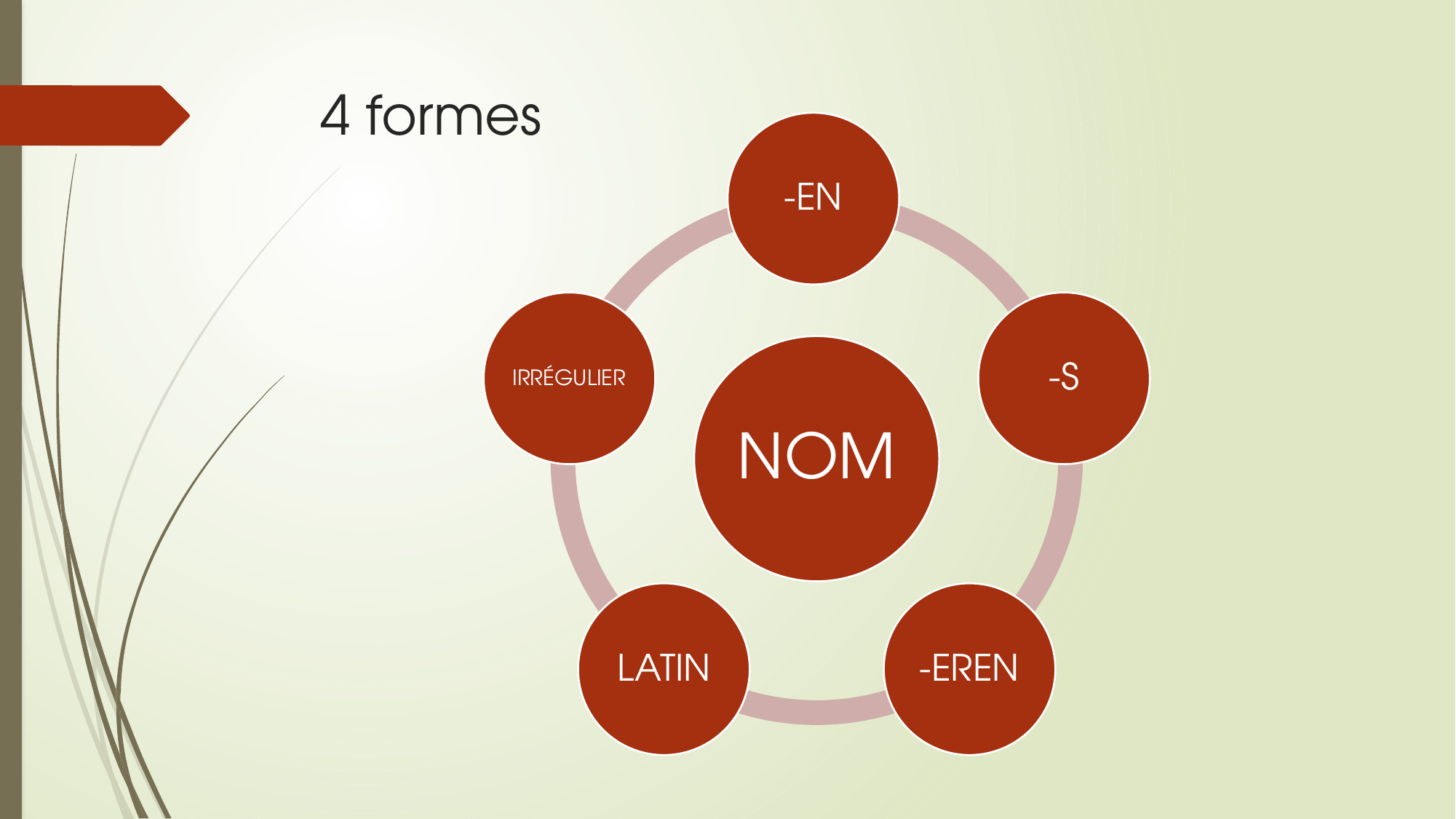

# 4 formes
NOM
-EN
-S
-EREN
LATIN
IRRÉGULIER